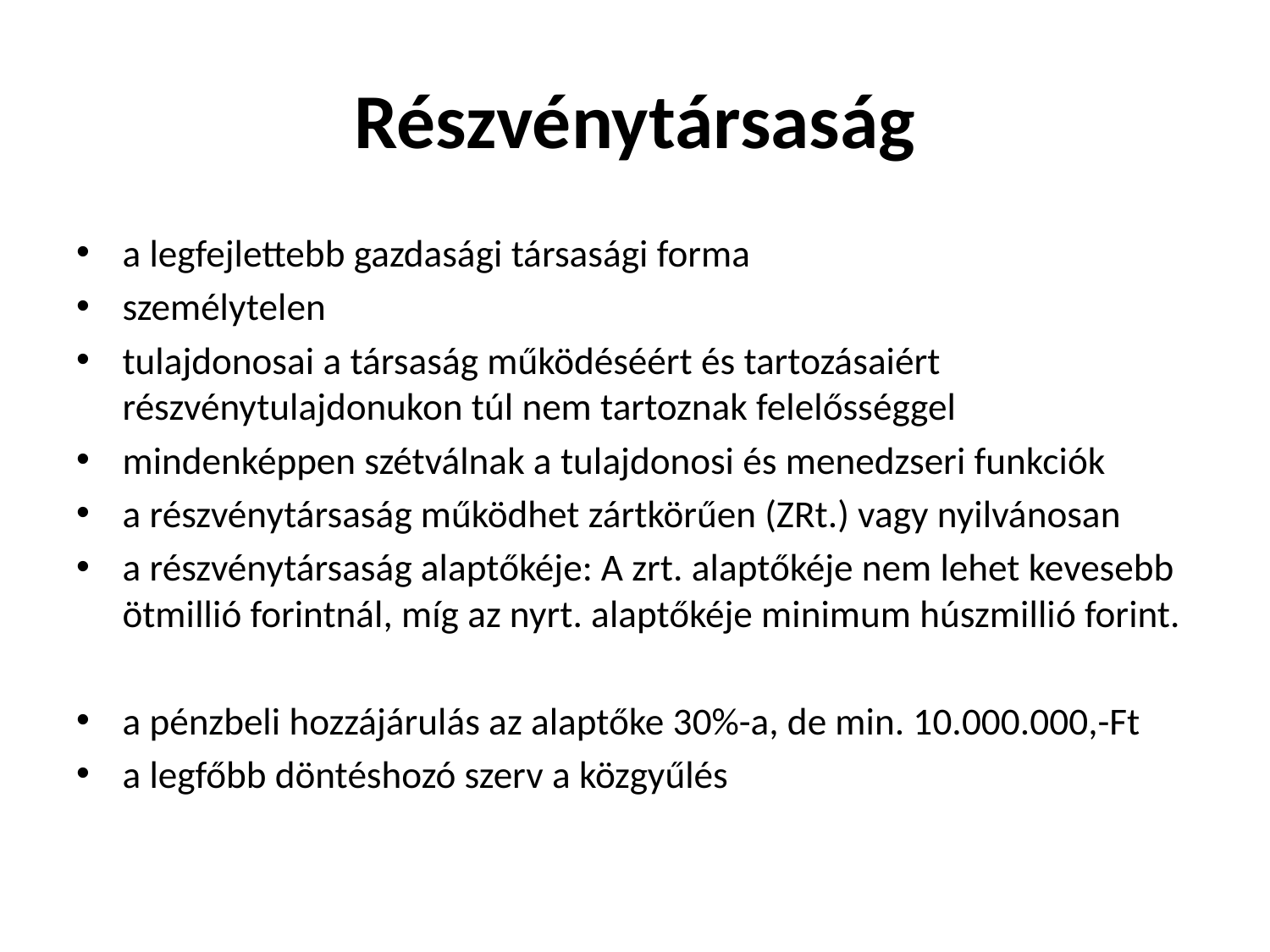

# Részvénytársaság
a legfejlettebb gazdasági társasági forma
személytelen
tulajdonosai a társaság működéséért és tartozásaiért részvénytulajdonukon túl nem tartoznak felelősséggel
mindenképpen szétválnak a tulajdonosi és menedzseri funkciók
a részvénytársaság működhet zártkörűen (ZRt.) vagy nyilvánosan
a részvénytársaság alaptőkéje: A zrt. alaptőkéje nem lehet kevesebb ötmillió forintnál, míg az nyrt. alaptőkéje minimum húszmillió forint.

a pénzbeli hozzájárulás az alaptőke 30%-a, de min. 10.000.000,-Ft
a legfőbb döntéshozó szerv a közgyűlés